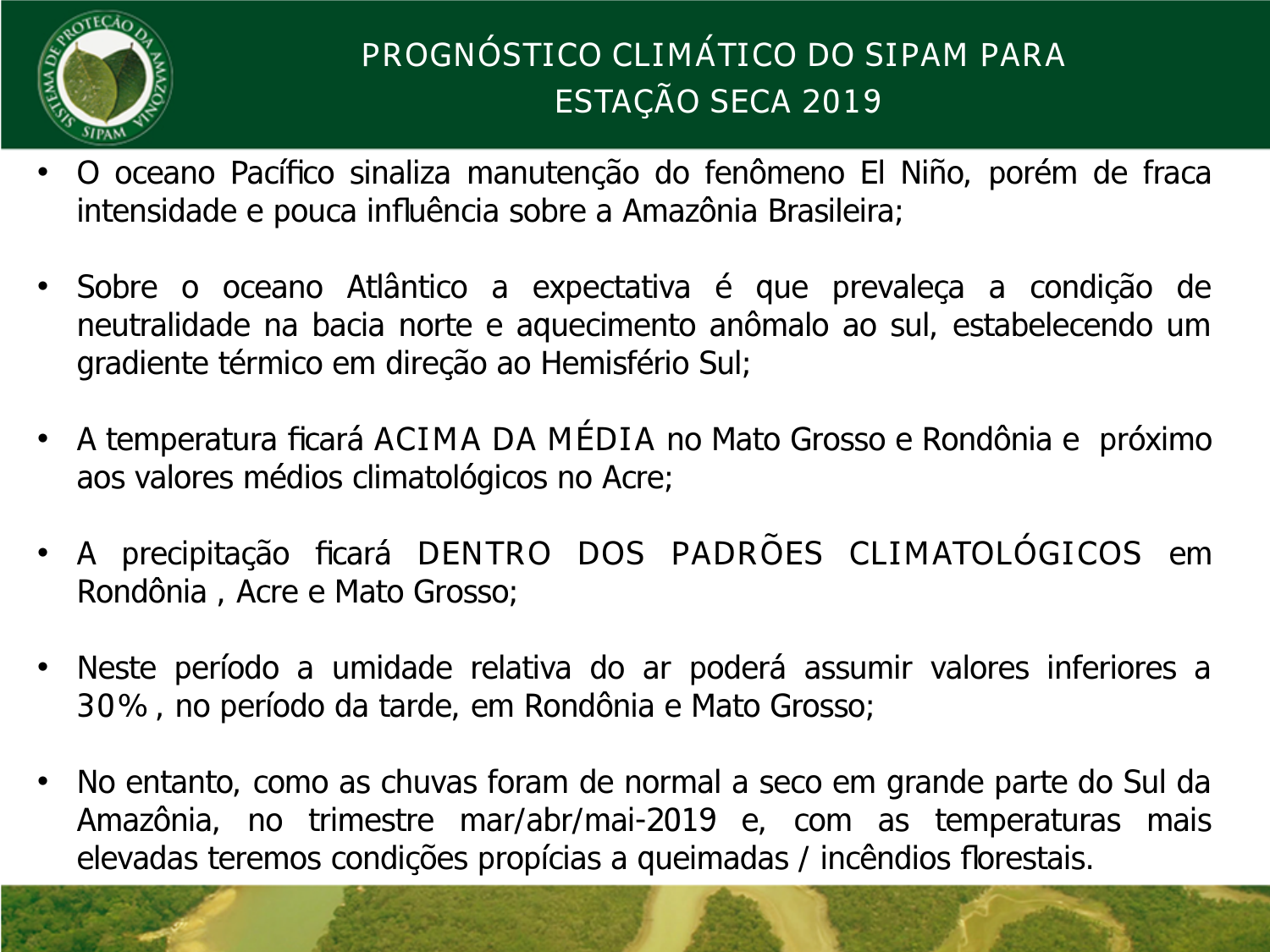

PROGNÓSTICO CLIMÁTICO DO SIPAM PARA

ESTAÇÃO SECA 2019
O oceano Pacífico sinaliza manutenção do fenômeno El Niño, porém de fraca intensidade e pouca influência sobre a Amazônia Brasileira;

Sobre o oceano Atlântico a expectativa é que prevaleça a condição de neutralidade na bacia norte e aquecimento anômalo ao sul, estabelecendo um gradiente térmico em direção ao Hemisfério Sul;

A temperatura ficará ACIMA DA MÉDIA no Mato Grosso e Rondônia e  próximo aos valores médios climatológicos no Acre;

A precipitação ficará DENTRO DOS PADRÕES CLIMATOLÓGICOS em Rondônia , Acre e Mato Grosso;

Neste período a umidade relativa do ar poderá assumir valores inferiores a 30%, no período da tarde, em Rondônia e Mato Grosso;

No entanto, como as chuvas foram de normal a seco em grande parte do Sul da Amazônia, no trimestre mar/abr/mai-2019 e, com as temperaturas mais elevadas teremos condições propícias a queimadas / incêndios florestais.